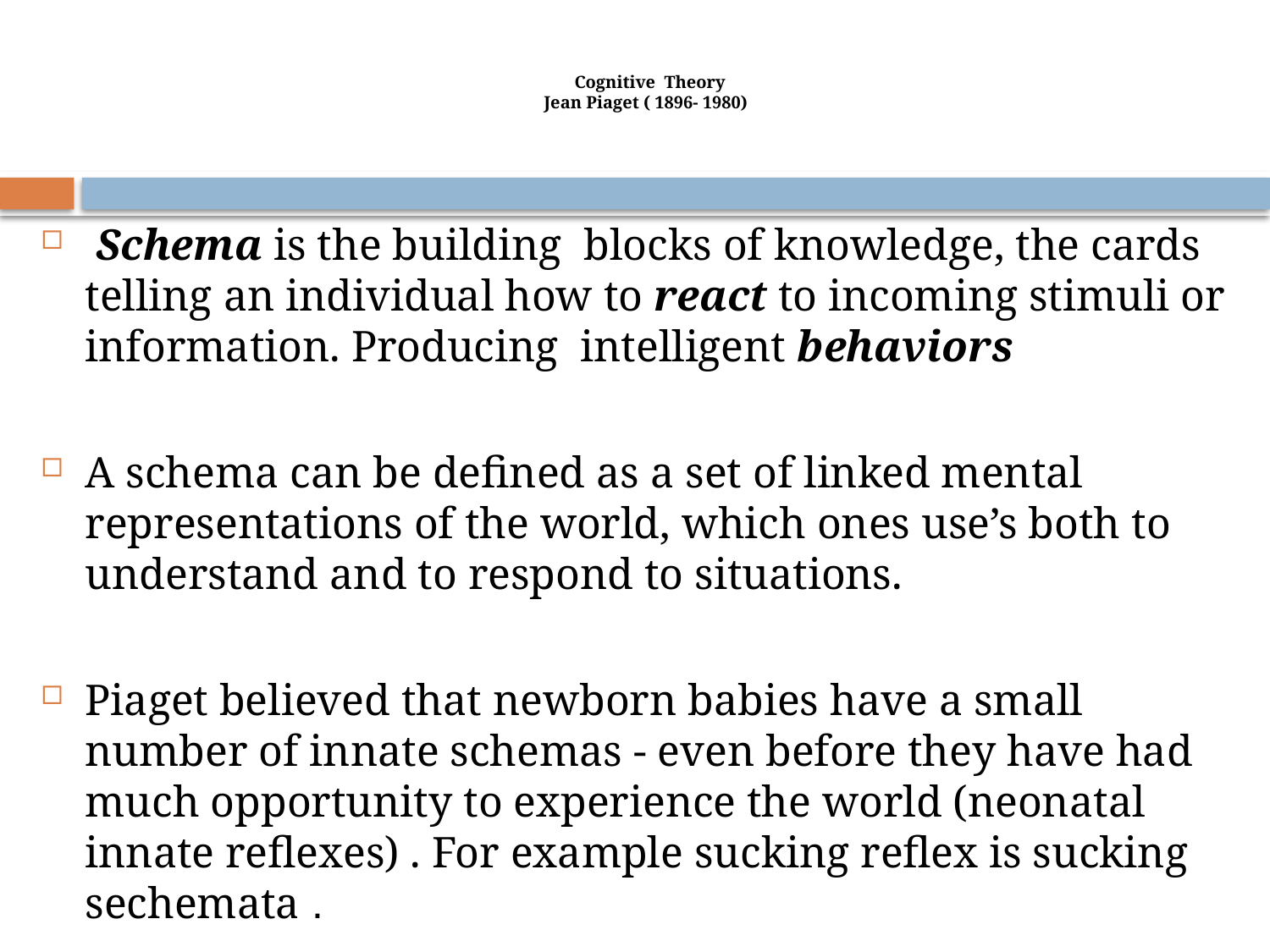

# Cognitive  Theory Jean Piaget ( 1896- 1980)
 Schema is the building  blocks of knowledge, the cards telling an individual how to react to incoming stimuli or information. Producing  intelligent behaviors

A schema can be defined as a set of linked mental representations of the world, which ones use’s both to understand and to respond to situations.

Piaget believed that newborn babies have a small number of innate schemas - even before they have had much opportunity to experience the world (neonatal innate reflexes) . For example sucking reflex is sucking sechemata .